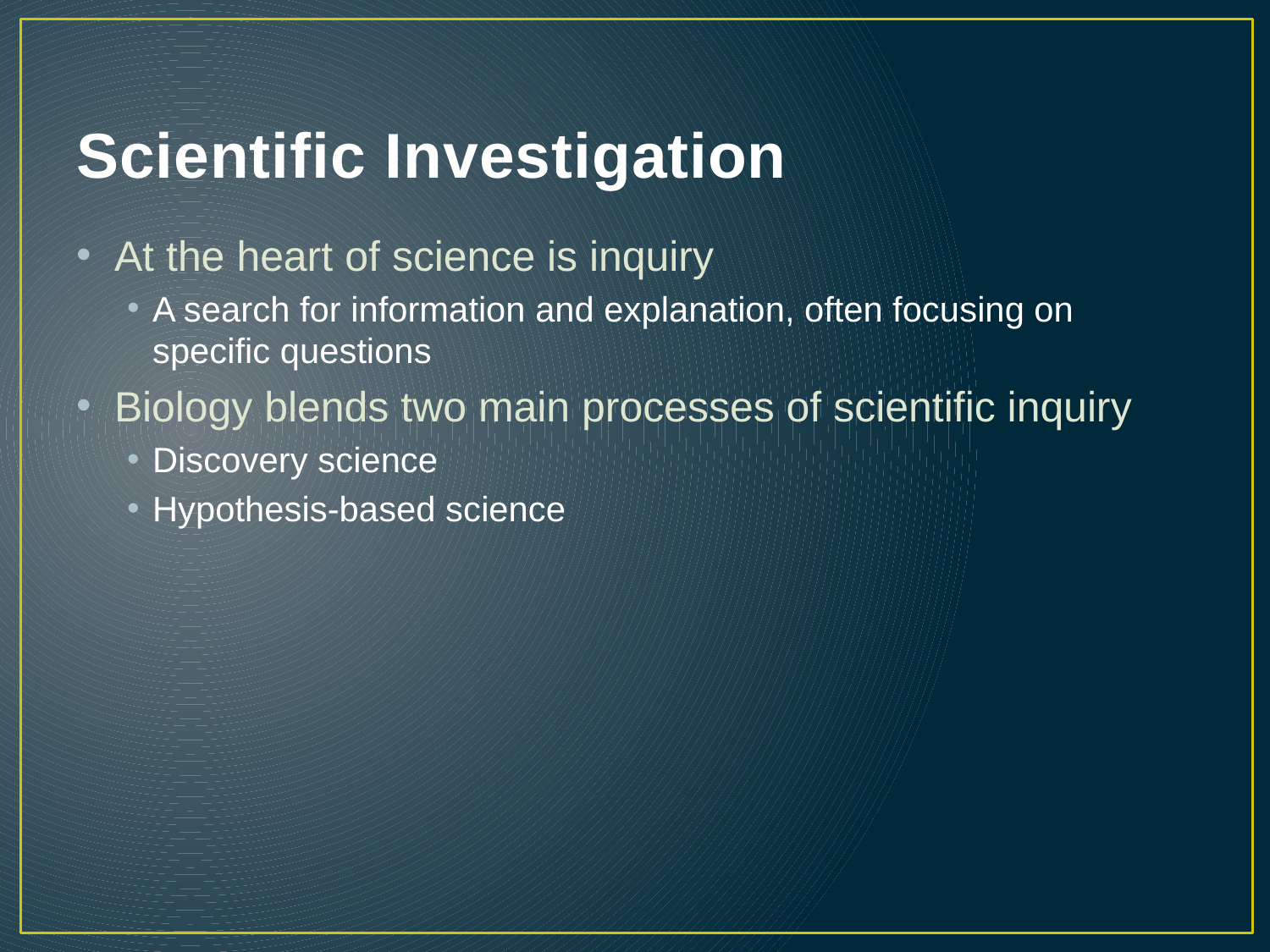

# Scientific Investigation
At the heart of science is inquiry
A search for information and explanation, often focusing on specific questions
Biology blends two main processes of scientific inquiry
Discovery science
Hypothesis-based science